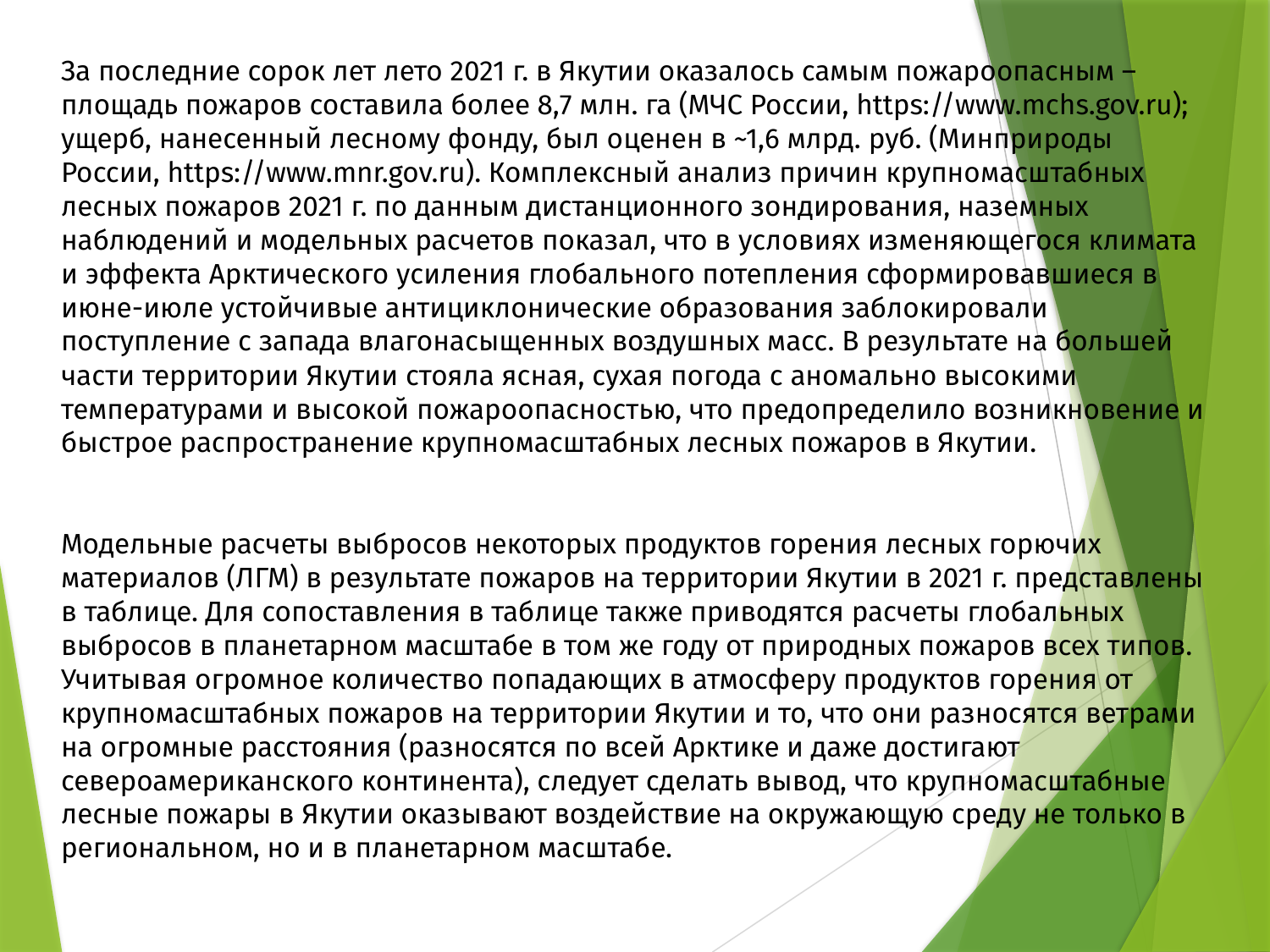

За последние сорок лет лето 2021 г. в Якутии оказалось самым пожароопасным – площадь пожаров составила более 8,7 млн. га (МЧС России, https://www.mchs.gov.ru); ущерб, нанесенный лесному фонду, был оценен в ~1,6 млрд. руб. (Минприроды России, https://www.mnr.gov.ru). Комплексный анализ причин крупномасштабных лесных пожаров 2021 г. по данным дистанционного зондирования, наземных наблюдений и модельных расчетов показал, что в условиях изменяющегося климата и эффекта Арктического усиления глобального потепления сформировавшиеся в июне-июле устойчивые антициклонические образования заблокировали поступление с запада влагонасыщенных воздушных масс. В результате на большей части территории Якутии стояла ясная, сухая погода с аномально высокими температурами и высокой пожароопасностью, что предопределило возникновение и быстрое распространение крупномасштабных лесных пожаров в Якутии.

Модельные расчеты выбросов некоторых продуктов горения лесных горючих материалов (ЛГМ) в результате пожаров на территории Якутии в 2021 г. представлены в таблице. Для сопоставления в таблице также приводятся расчеты глобальных выбросов в планетарном масштабе в том же году от природных пожаров всех типов. Учитывая огромное количество попадающих в атмосферу продуктов горения от крупномасштабных пожаров на территории Якутии и то, что они разносятся ветрами на огромные расстояния (разносятся по всей Арктике и даже достигают североамериканского континента), следует сделать вывод, что крупномасштабные лесные пожары в Якутии оказывают воздействие на окружающую среду не только в региональном, но и в планетарном масштабе.